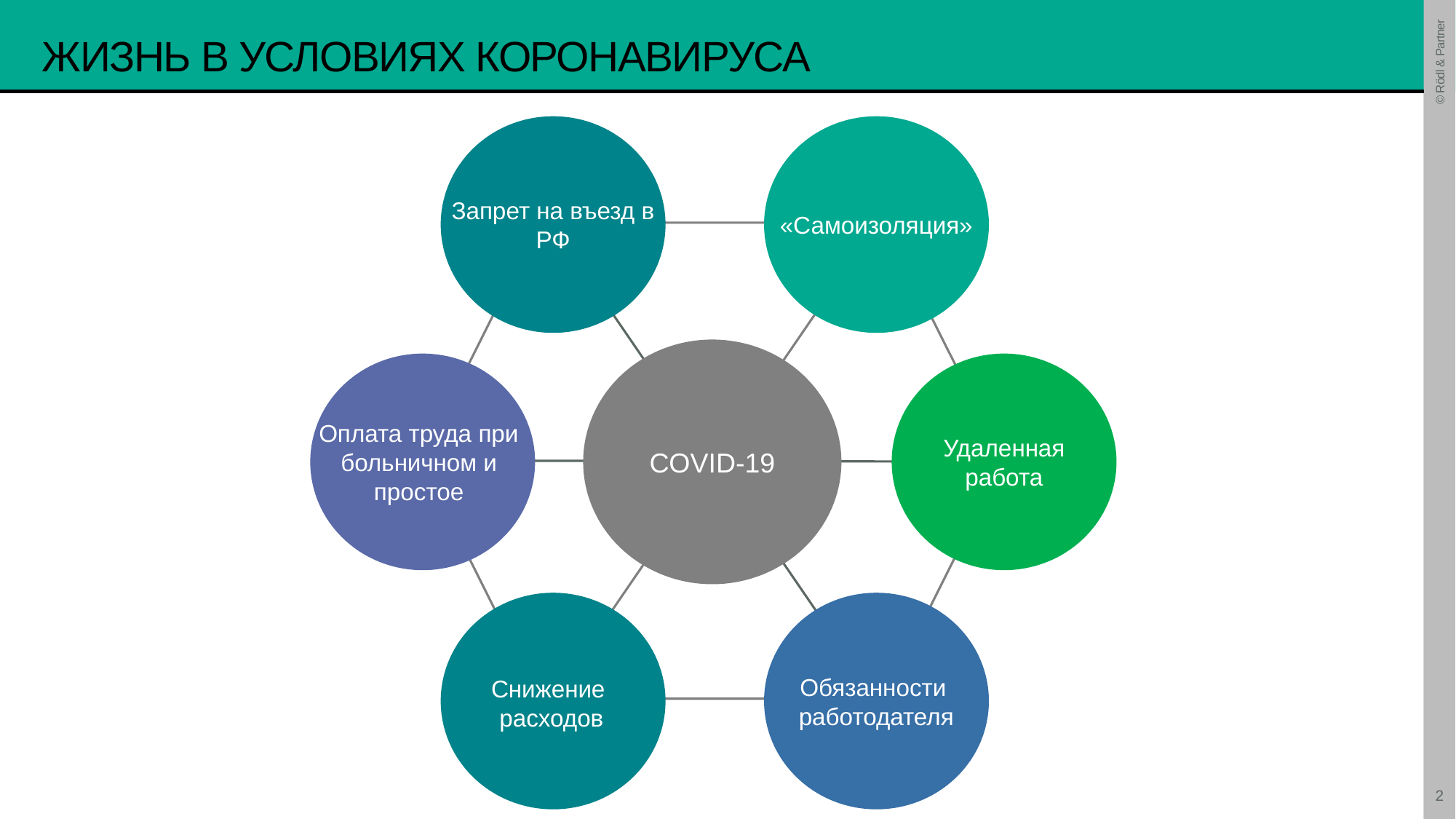

# Жизнь в условиях коронавируса

Запрет на въезд в РФ
«Самоизоляция»

Удаленная работа
COVID-19

Обязанности
работодателя
Снижение
расходов
Оплата труда при больничном и простое
2